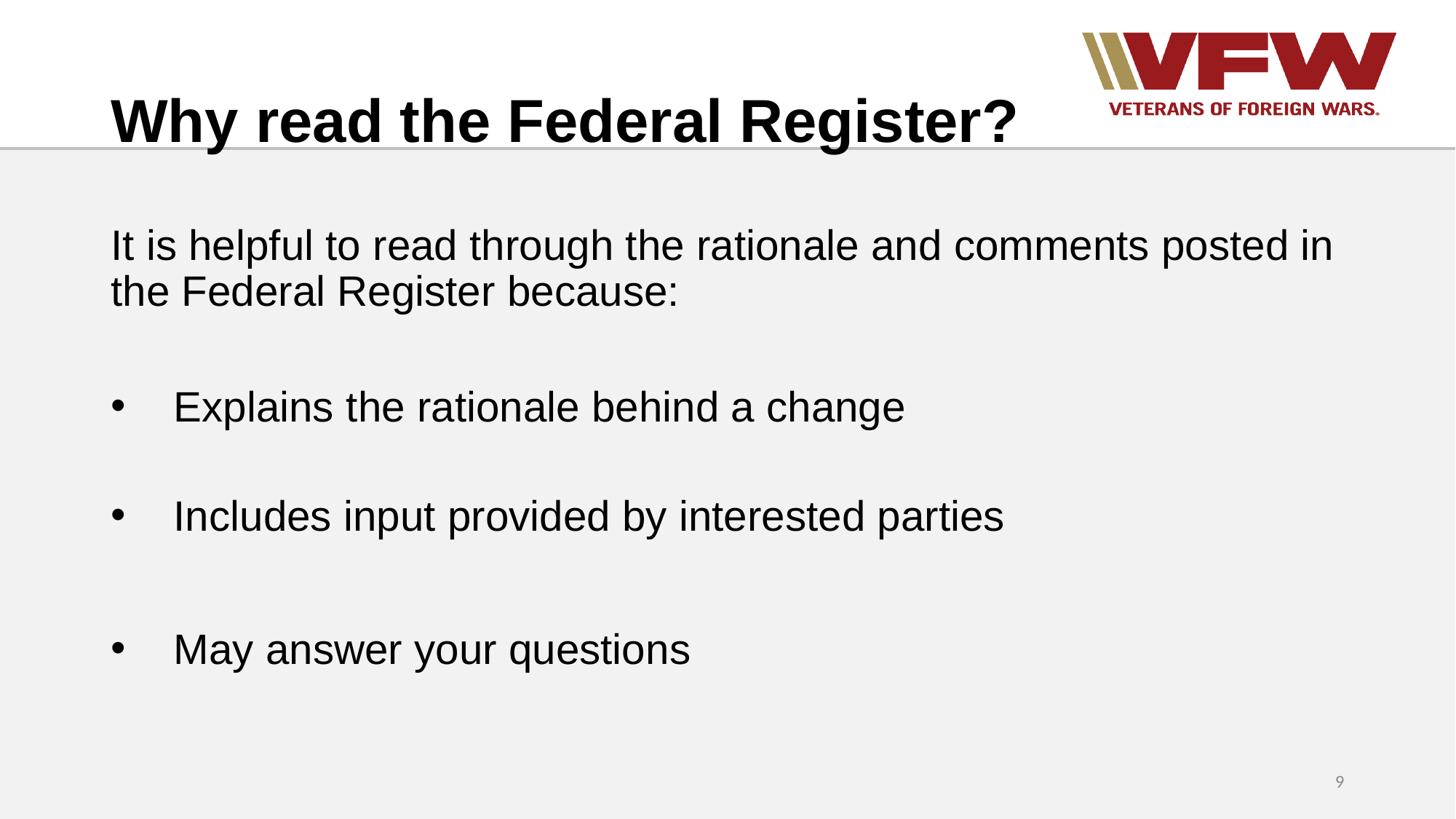

# Why read the Federal Register?
It is helpful to read through the rationale and comments posted in the Federal Register because:

   Explains the rationale behind a change

   Includes input provided by interested parties

   May answer your questions

9